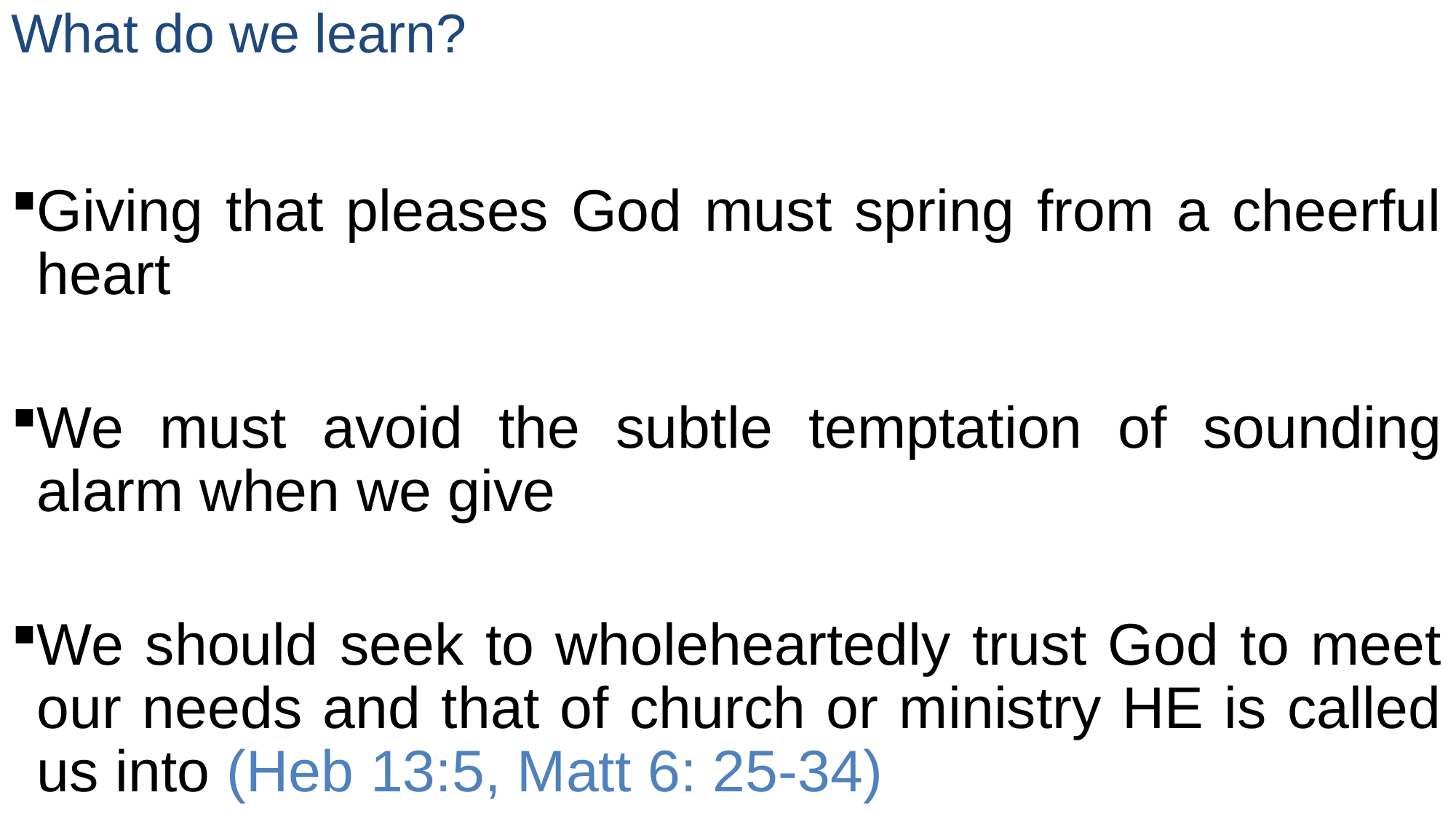

What do we learn?

Giving that pleases God must spring from a cheerful heart

We must avoid the subtle temptation of sounding alarm when we give

We should seek to wholeheartedly trust God to meet our needs and that of church or ministry HE is called us into (Heb 13:5, Matt 6: 25-34)